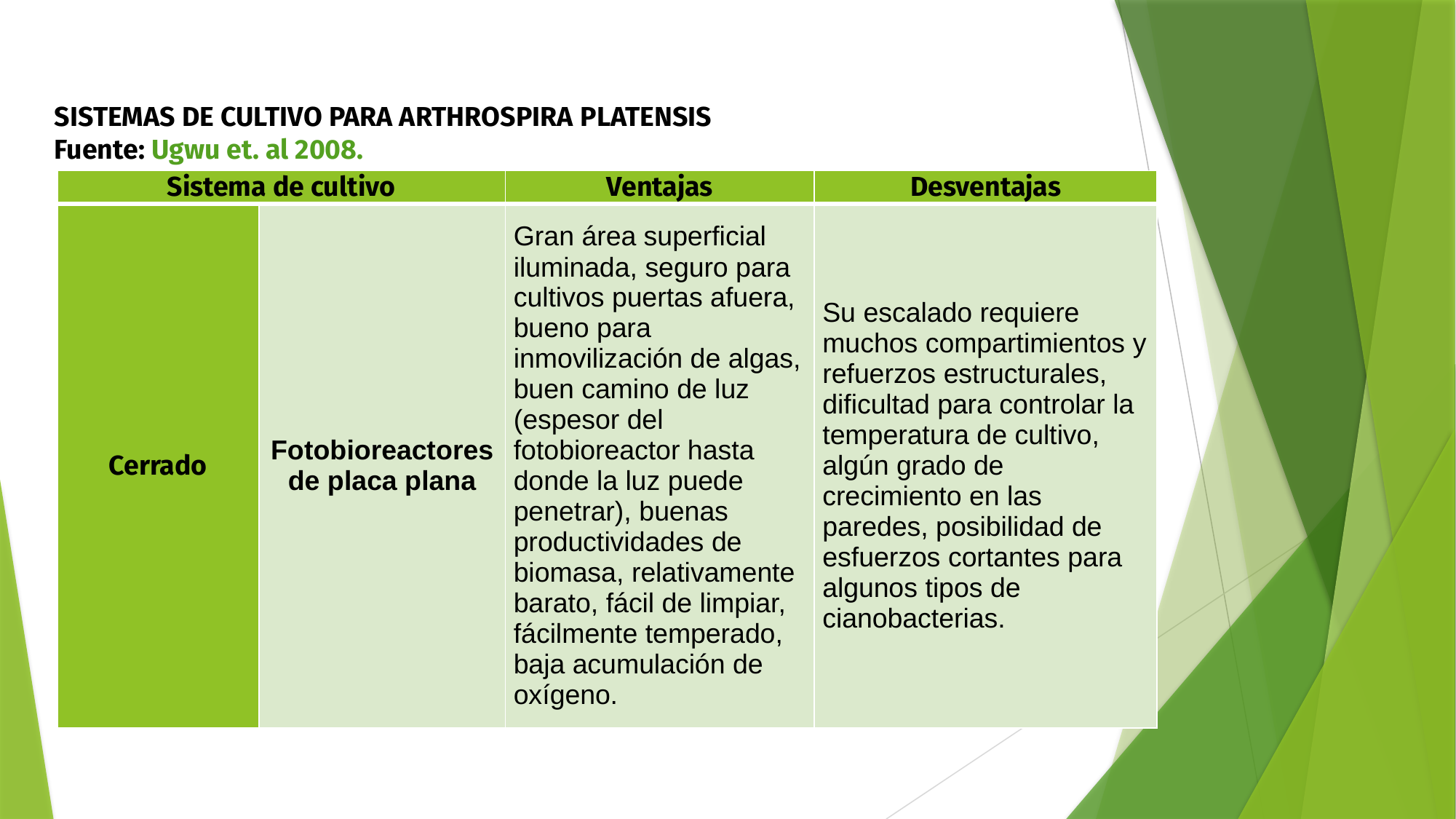

SISTEMAS DE CULTIVO PARA ARTHROSPIRA PLATENSIS
Fuente: Ugwu et. al 2008.
| Sistema de cultivo |  | Ventajas | Desventajas |
| --- | --- | --- | --- |
| Cerrado | Fotobioreactores de placa plana | Gran área superficial iluminada, seguro para cultivos puertas afuera, bueno para inmovilización de algas, buen camino de luz (espesor del fotobioreactor hasta donde la luz puede penetrar), buenas productividades de biomasa, relativamente barato, fácil de limpiar, fácilmente temperado, baja acumulación de oxígeno. | Su escalado requiere muchos compartimientos y refuerzos estructurales, dificultad para controlar la temperatura de cultivo, algún grado de crecimiento en las paredes, posibilidad de esfuerzos cortantes para algunos tipos de cianobacterias. |